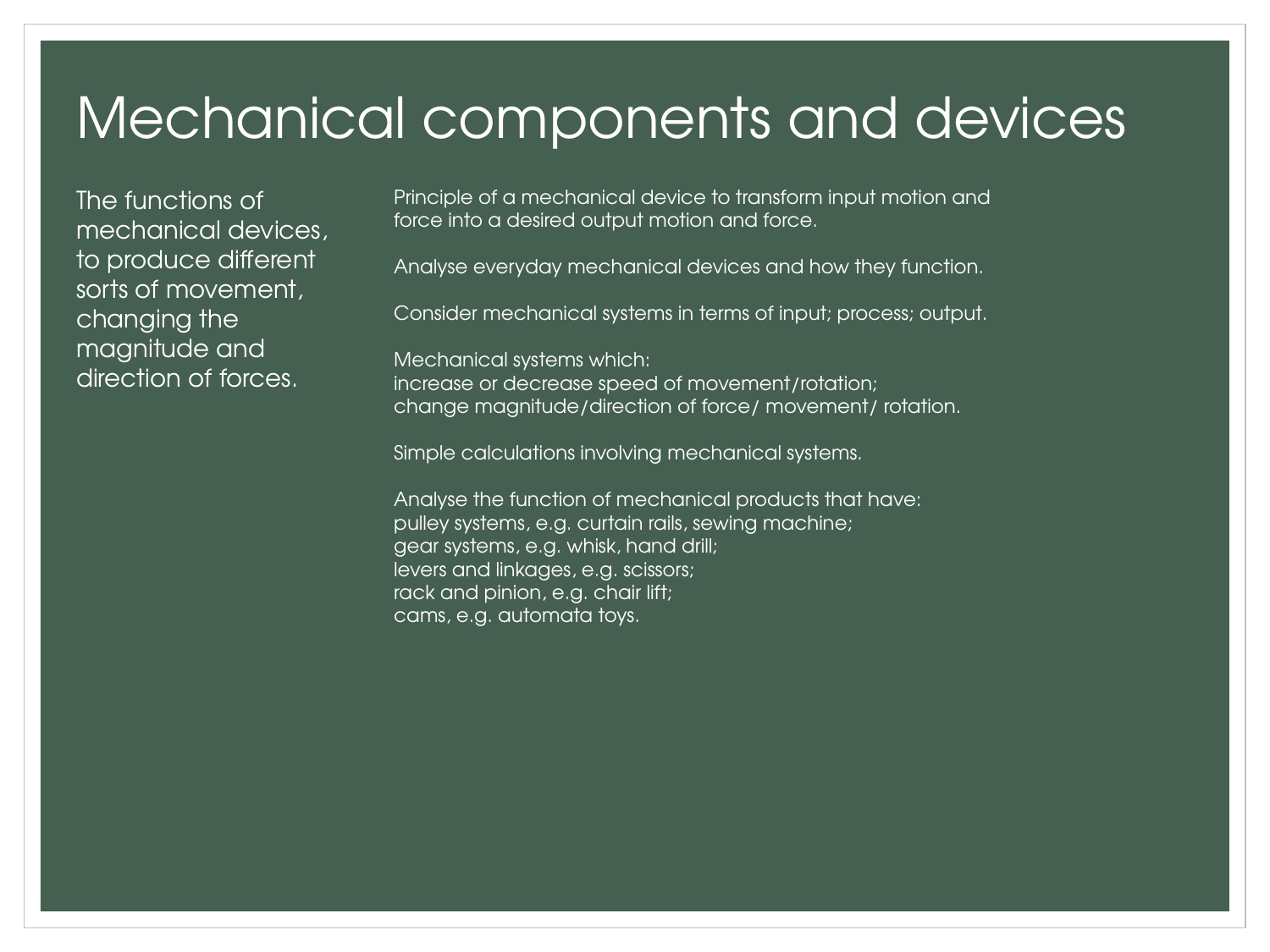

Mechanical components and devices
The functions of
mechanical devices,
to produce different
sorts of movement,
changing the
magnitude and
direction of forces.
Principle of a mechanical device to transform input motion and force into a desired output motion and force.

Analyse everyday mechanical devices and how they function.

Consider mechanical systems in terms of input; process; output.

Mechanical systems which:
increase or decrease speed of movement/rotation;
change magnitude/direction of force/ movement/ rotation.

Simple calculations involving mechanical systems.

Analyse the function of mechanical products that have:
pulley systems, e.g. curtain rails, sewing machine;
gear systems, e.g. whisk, hand drill;
levers and linkages, e.g. scissors;
rack and pinion, e.g. chair lift;
cams, e.g. automata toys.